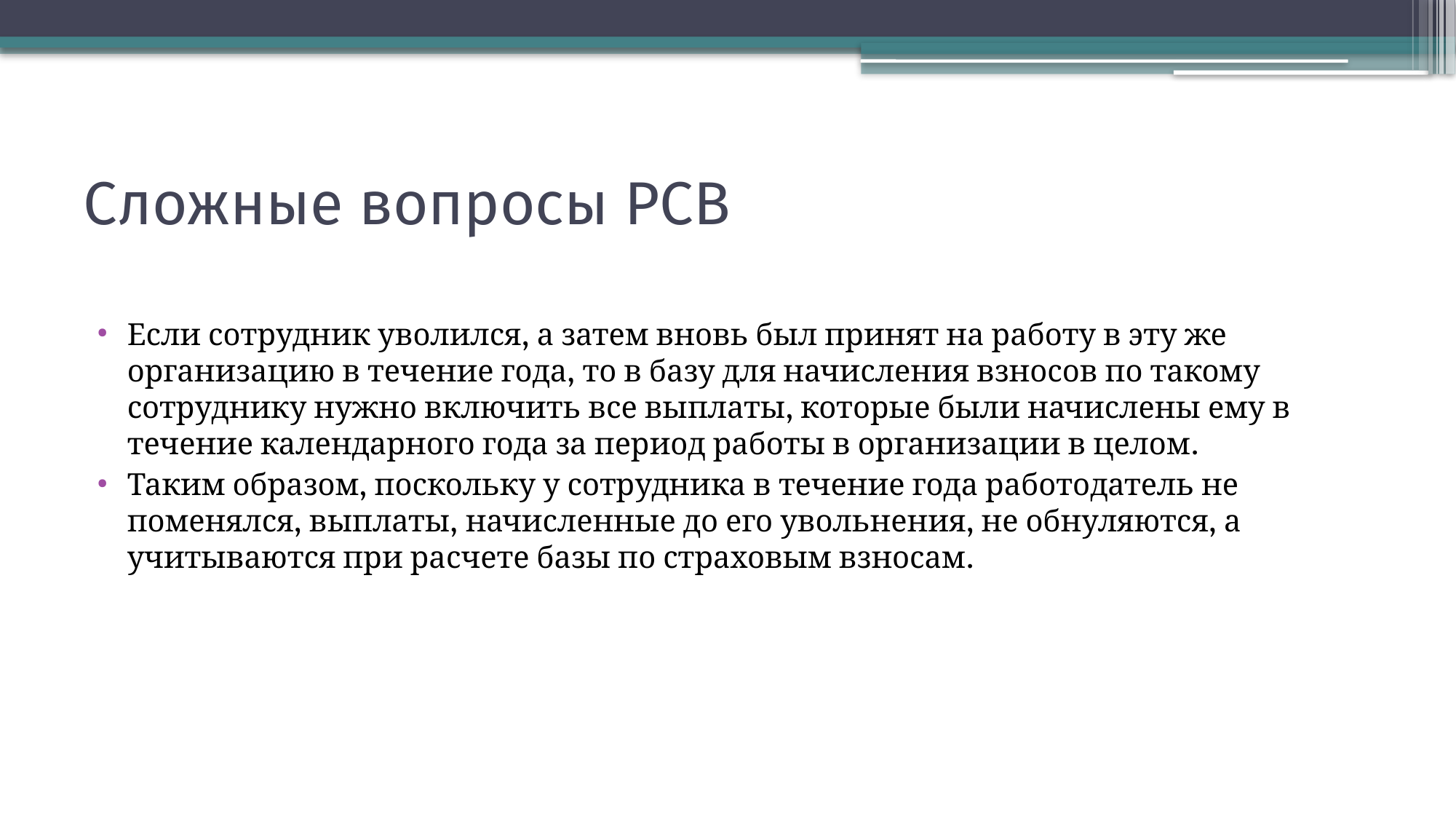

# Сложные вопросы РСВ

Если сотрудник уволился, а затем вновь был принят на работу в эту же организацию в течение года, то в базу для начисления взносов по такому сотруднику нужно включить все выплаты, которые были начислены ему в течение календарного года за период работы в организации в целом.
Таким образом, поскольку у сотрудника в течение года работодатель не поменялся, выплаты, начисленные до его увольнения, не обнуляются, а учитываются при расчете базы по страховым взносам.